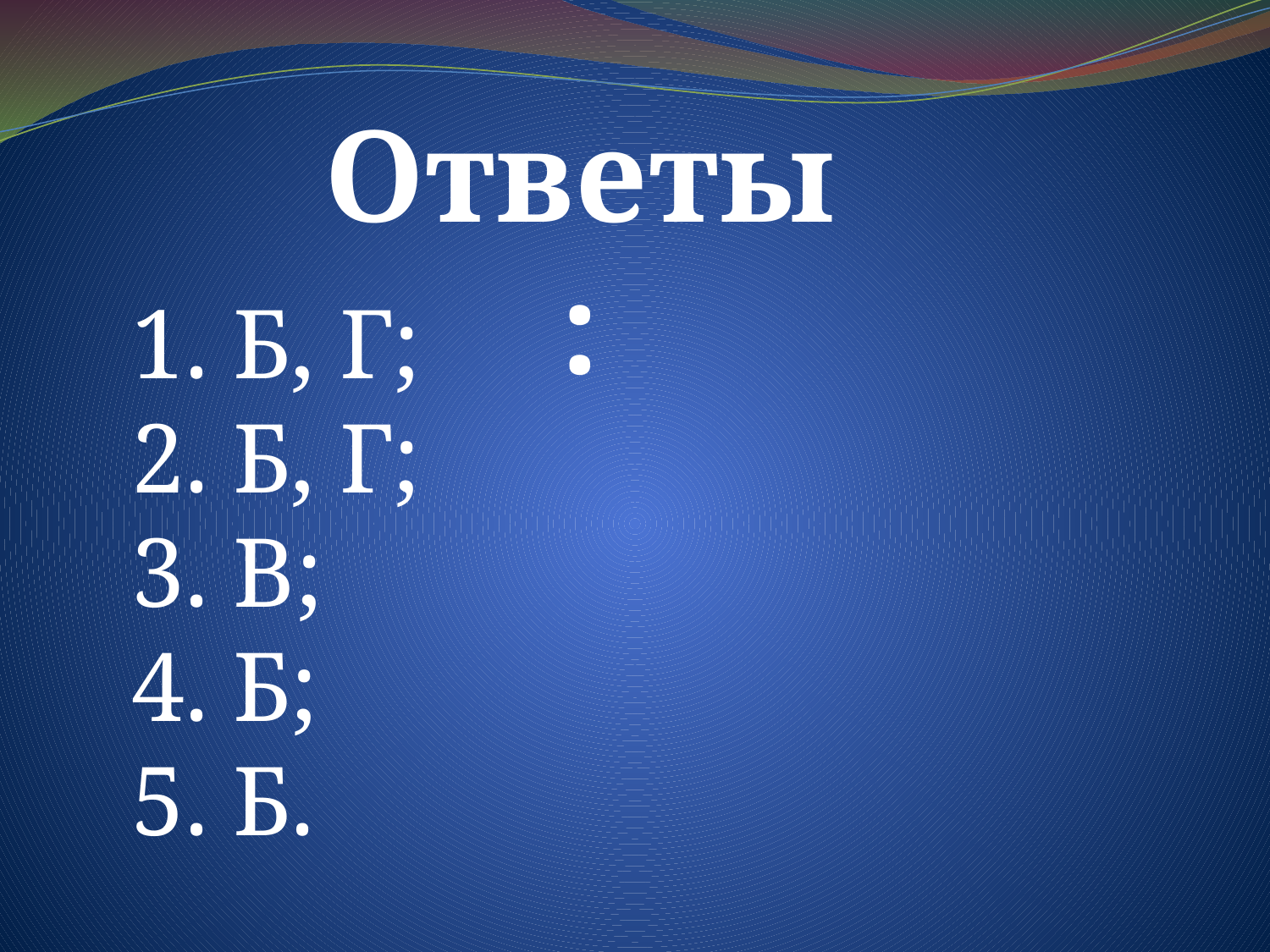

Ответы:
 Б, Г;
 Б, Г;
 В;
 Б;
 Б.